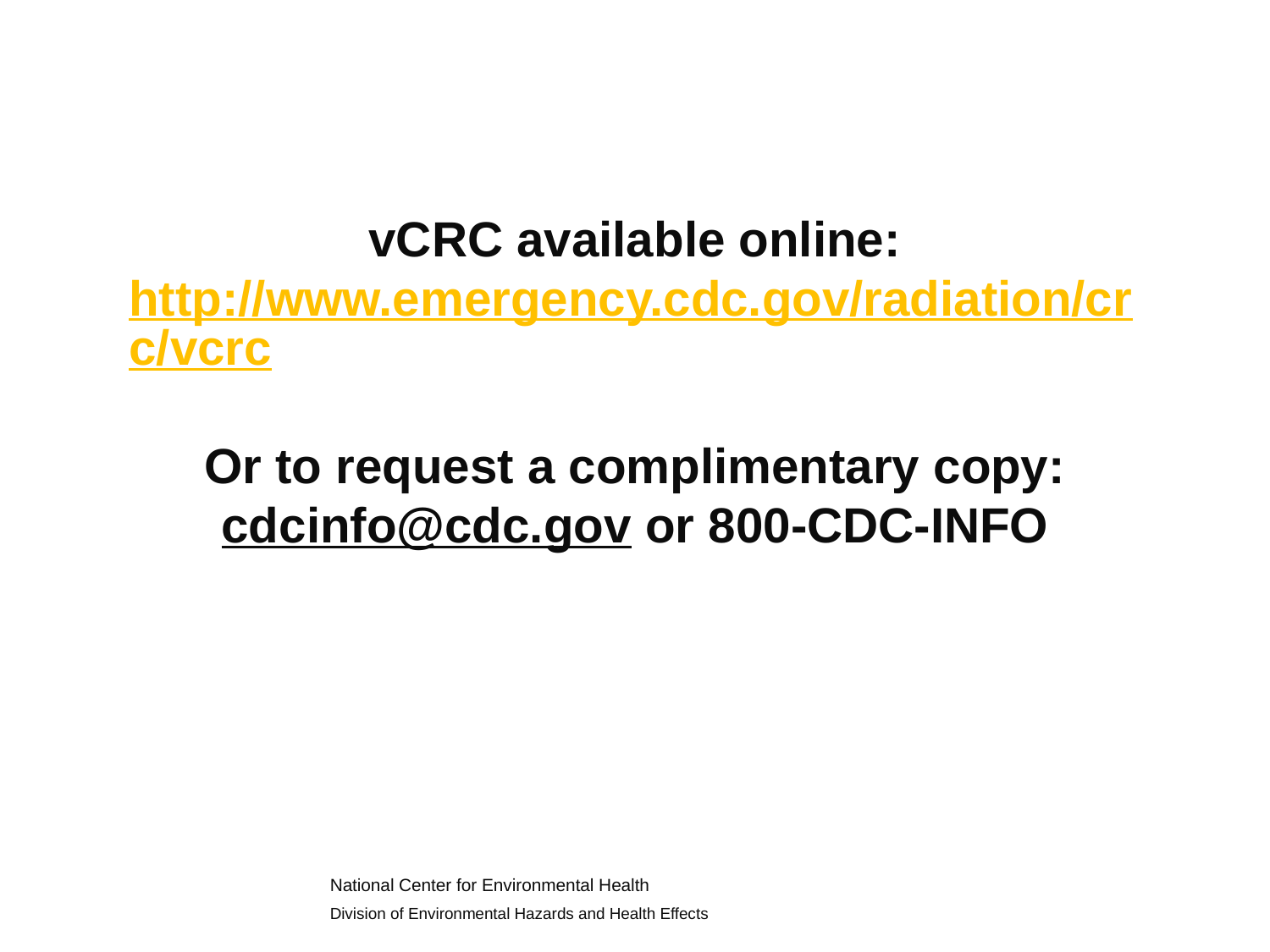

vCRC available online:
http://www.emergency.cdc.gov/radiation/crc/vcrc

Or to request a complimentary copy:
cdcinfo@cdc.gov or 800-CDC-INFO
National Center for Environmental Health

Division of Environmental Hazards and Health Effects